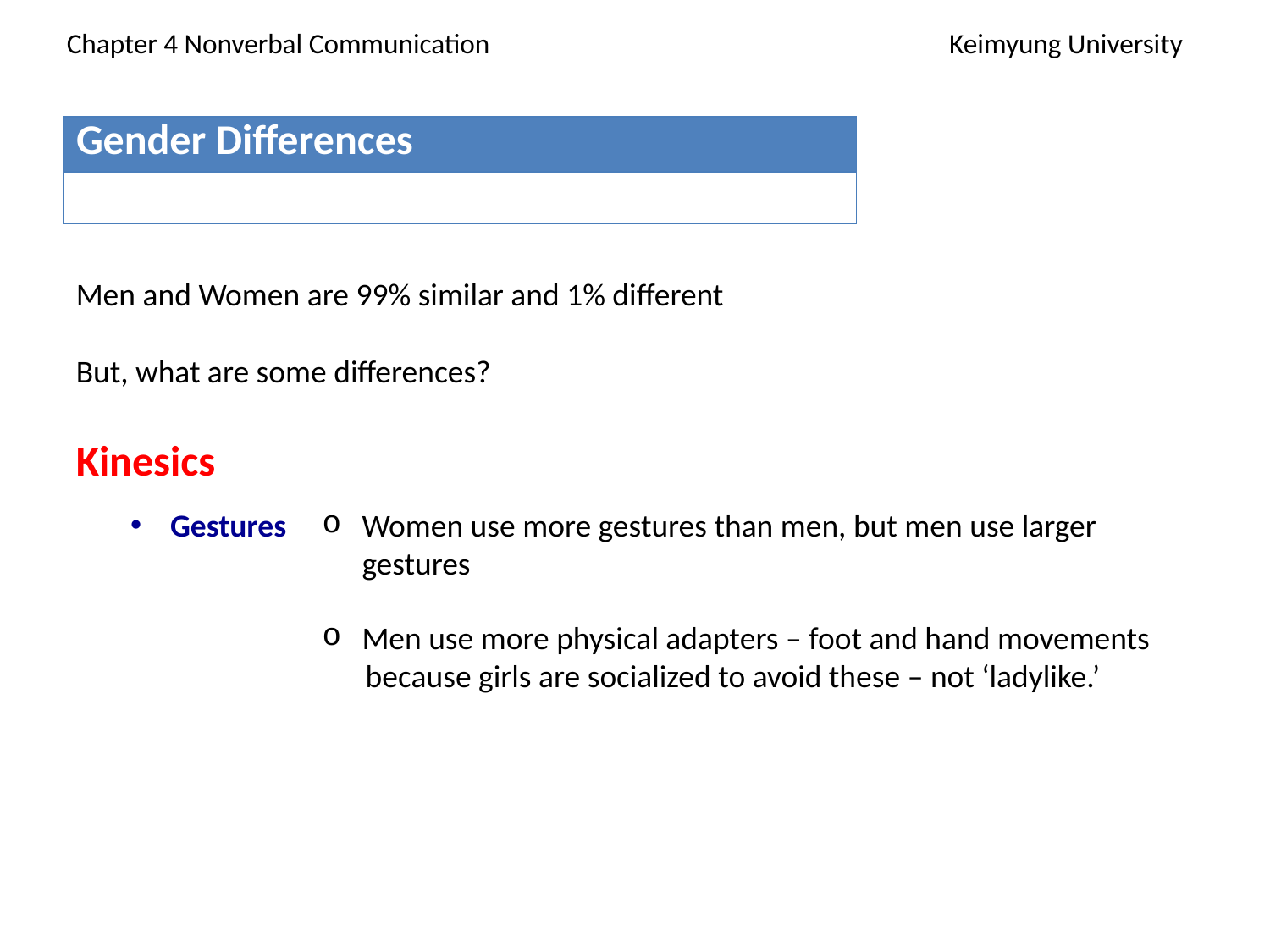

Chapter 4 Nonverbal Communication 			                   Keimyung University
| Gender Differences |
| --- |
|  |
Men and Women are 99% similar and 1% different
But, what are some differences?
Kinesics
Gestures
Women use more gestures than men, but men use larger gestures
Men use more physical adapters – foot and hand movements
      because girls are socialized to avoid these – not ‘ladylike.’